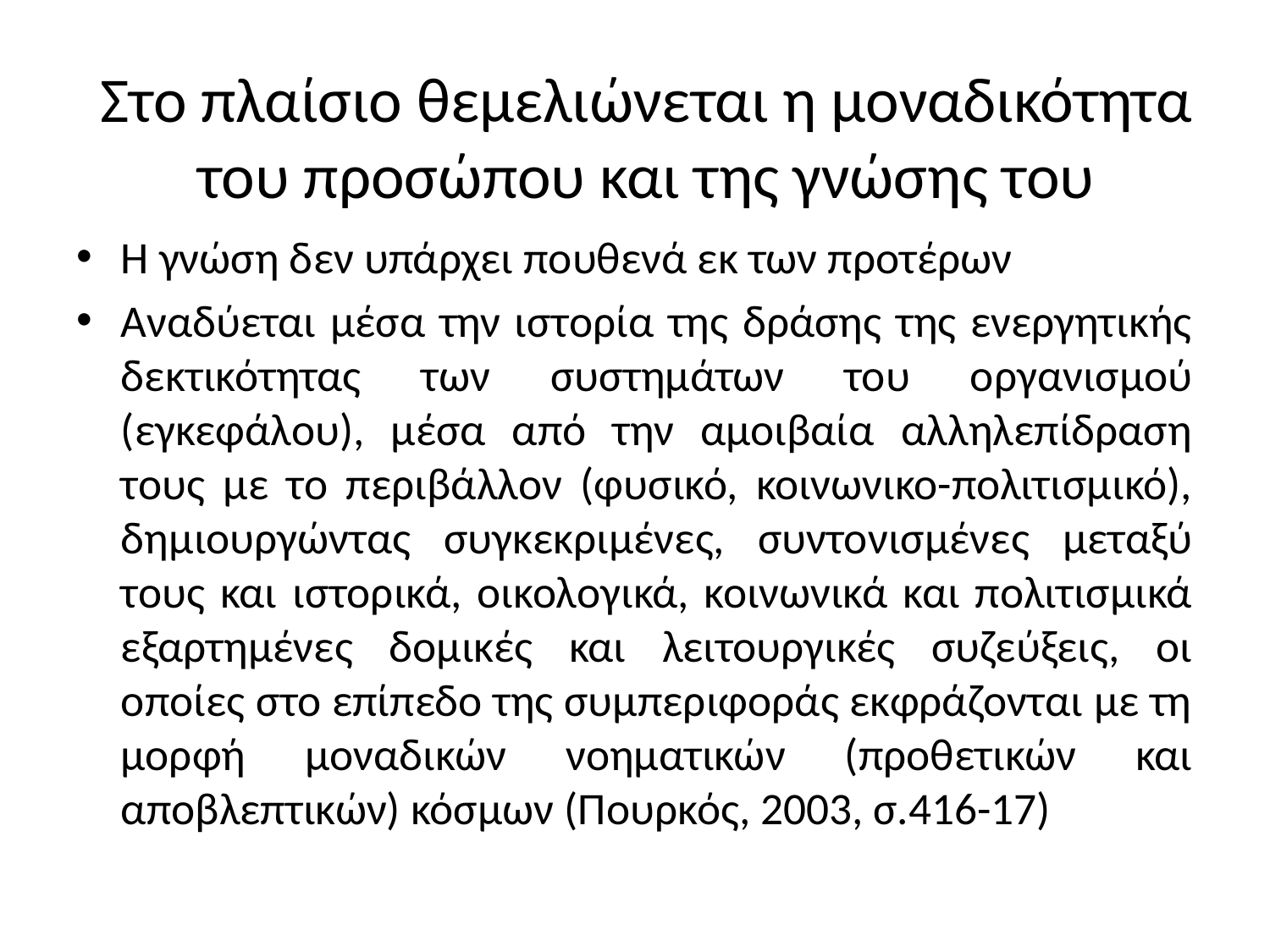

# Στο πλαίσιο θεμελιώνεται η μοναδικότητα του προσώπου και της γνώσης του
Η γνώση δεν υπάρχει πουθενά εκ των προτέρων
Αναδύεται μέσα την ιστορία της δράσης της ενεργητικής δεκτικότητας των συστημάτων του οργανισμού (εγκεφάλου), μέσα από την αμοιβαία αλληλεπίδραση τους με το περιβάλλον (φυσικό, κοινωνικο-πολιτισμικό), δημιουργώντας συγκεκριμένες, συντονισμένες μεταξύ τους και ιστορικά, οικολογικά, κοινωνικά και πολιτισμικά εξαρτημένες δομικές και λειτουργικές συζεύξεις, οι οποίες στο επίπεδο της συμπεριφοράς εκφράζονται με τη μορφή μοναδικών νοηματικών (προθετικών και αποβλεπτικών) κόσμων (Πουρκός, 2003, σ.416-17)